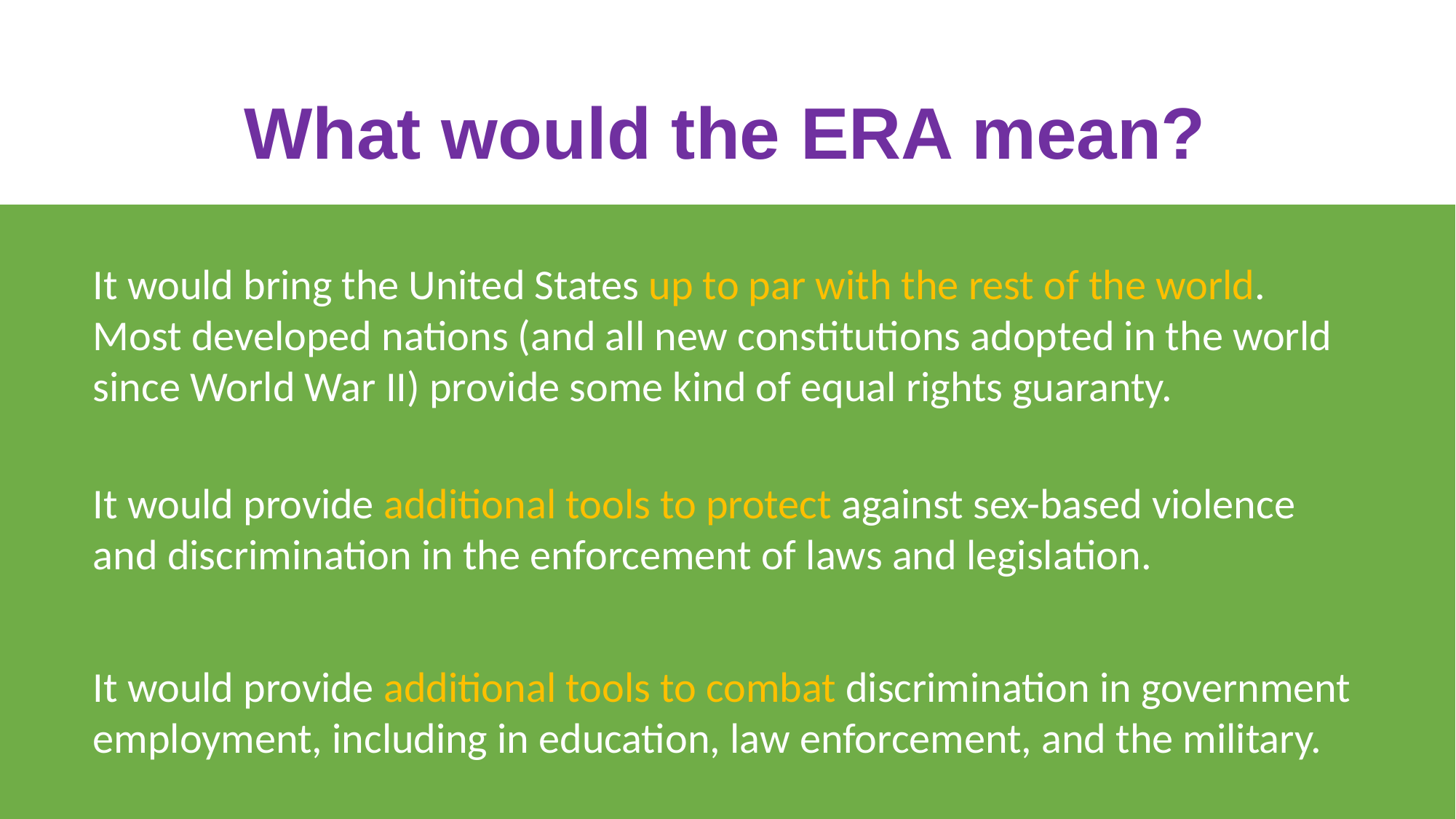

What would the ERA mean?

It would bring the United States up to par with the rest of the world. Most developed nations (and all new constitutions adopted in the world since World War II) provide some kind of equal rights guaranty.

It would provide additional tools to protect against sex-based violence and discrimination in the enforcement of laws and legislation.

It would provide additional tools to combat discrimination in government employment, including in education, law enforcement, and the military.